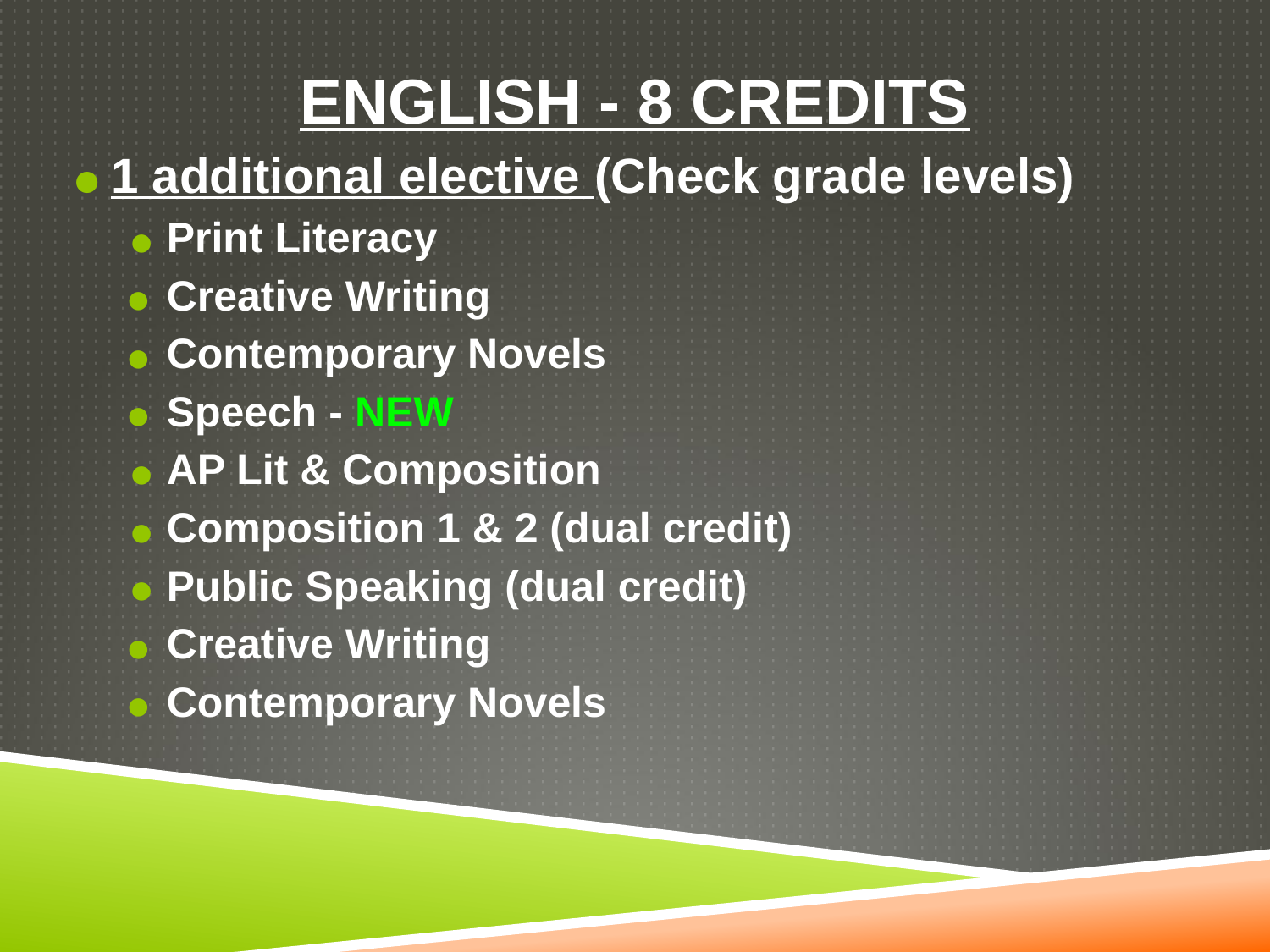

# ENGLISH - 8 CREDITS

1 additional elective (Check grade levels)
Print Literacy
Creative Writing
Contemporary Novels
Speech - NEW
AP Lit & Composition
Composition 1 & 2 (dual credit)
Public Speaking (dual credit)
Creative Writing
Contemporary Novels